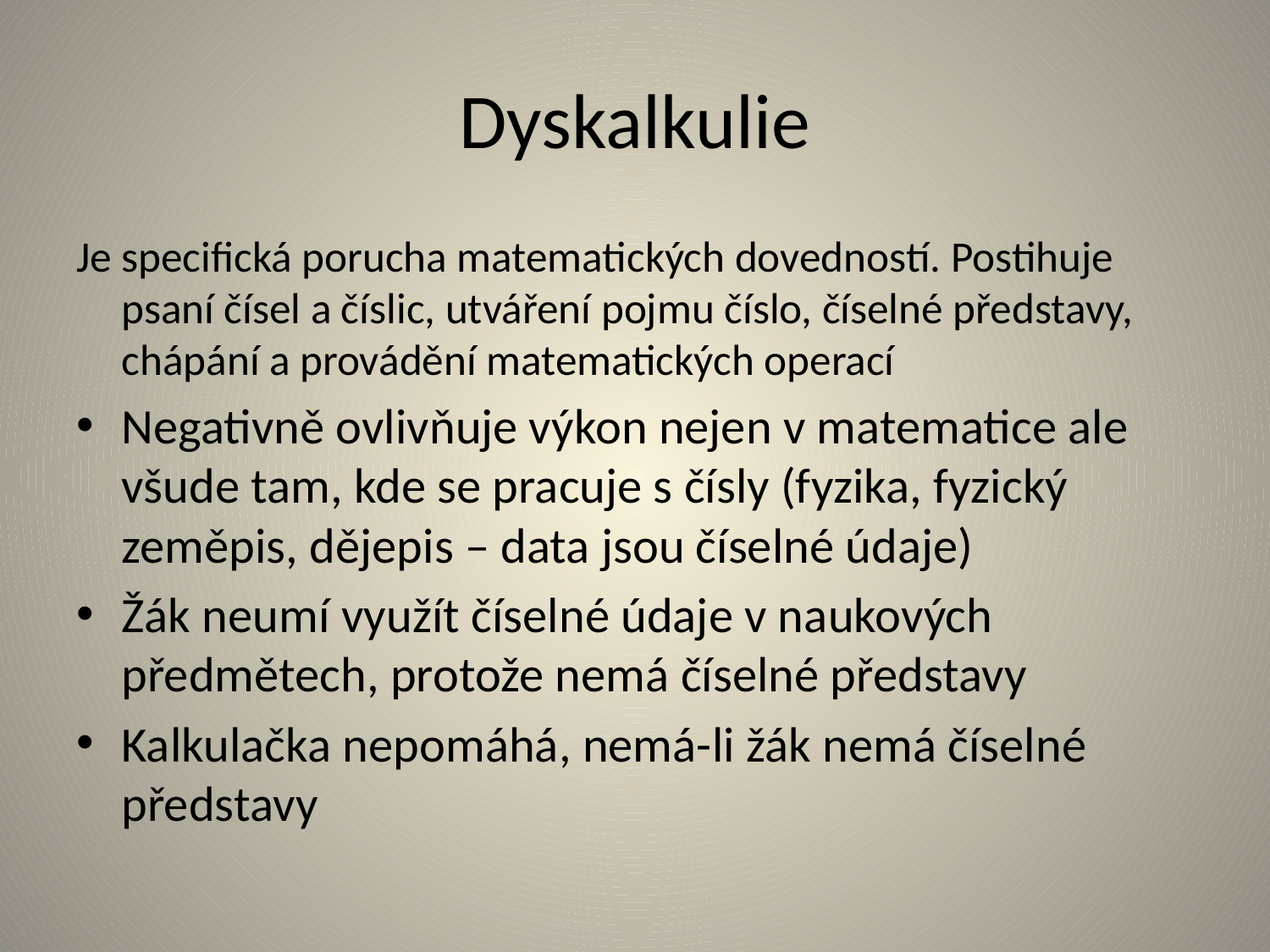

# Dyskalkulie
Je specifická porucha matematických dovedností. Postihuje psaní čísel a číslic, utváření pojmu číslo, číselné představy, chápání a provádění matematických operací
Negativně ovlivňuje výkon nejen v matematice ale všude tam, kde se pracuje s čísly (fyzika, fyzický zeměpis, dějepis – data jsou číselné údaje)
Žák neumí využít číselné údaje v naukových předmětech, protože nemá číselné představy
Kalkulačka nepomáhá, nemá-li žák nemá číselné představy